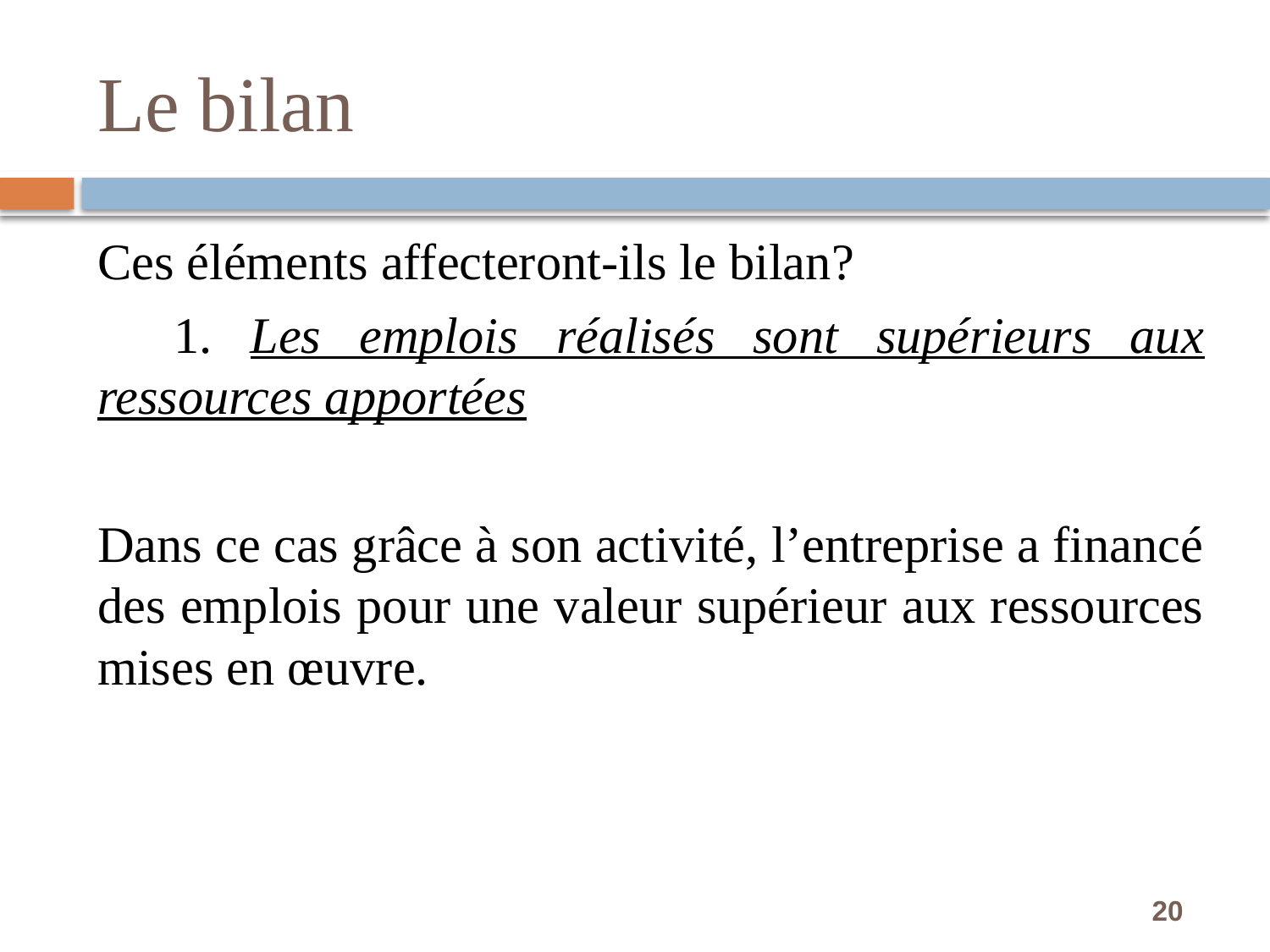

# Le bilan
Ces éléments affecteront-ils le bilan?
  1. Les emplois réalisés sont supérieurs aux ressources apportées

Dans ce cas grâce à son activité, l’entreprise a financé des emplois pour une valeur supérieur aux ressources mises en œuvre.
20